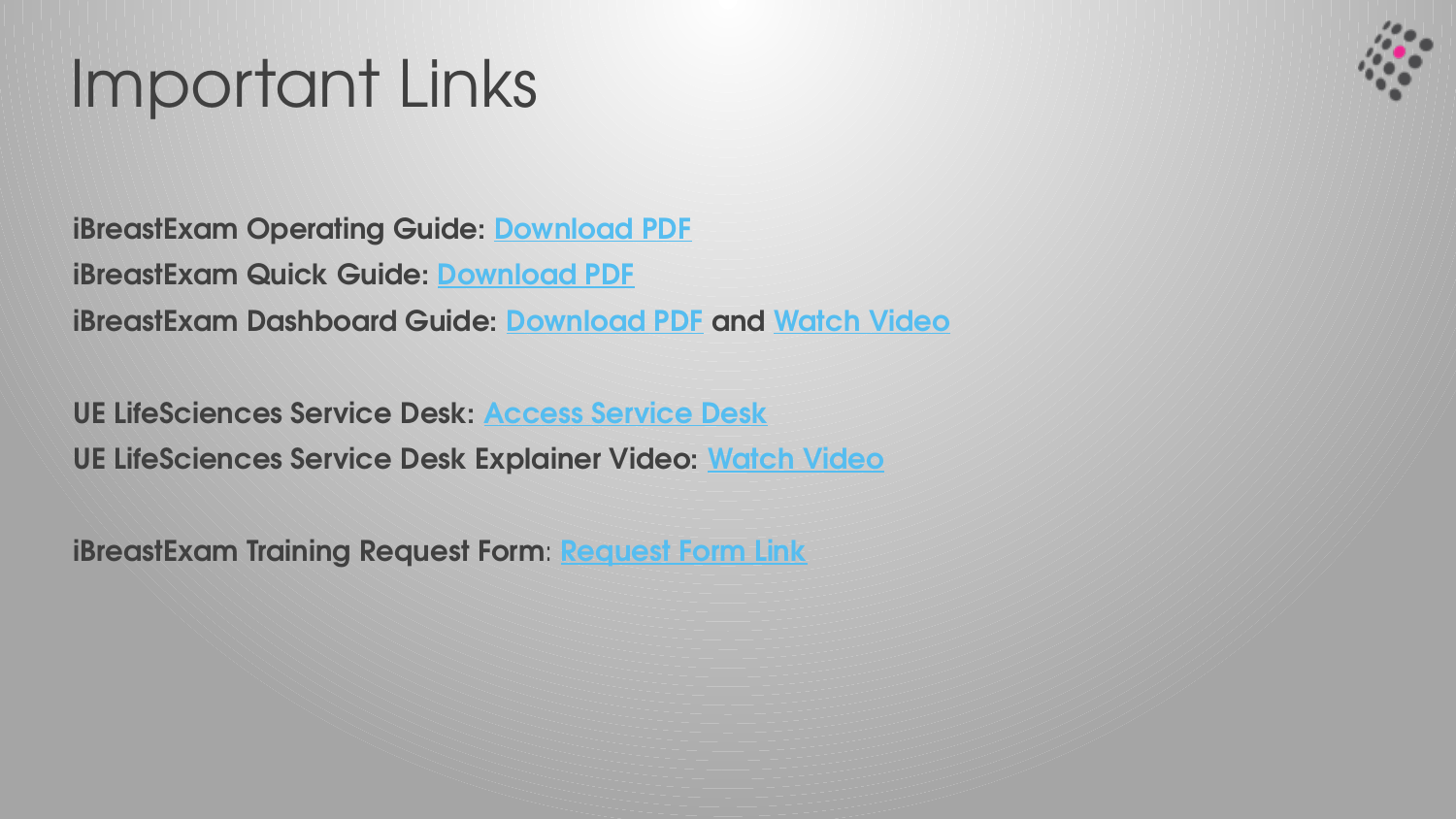

Important Links
iBreastExam Operating Guide: Download PDF
iBreastExam Quick Guide: Download PDF
iBreastExam Dashboard Guide: Download PDF and Watch Video

UE LifeSciences Service Desk: Access Service Desk
UE LifeSciences Service Desk Explainer Video: Watch Video

iBreastExam Training Request Form: Request Form Link